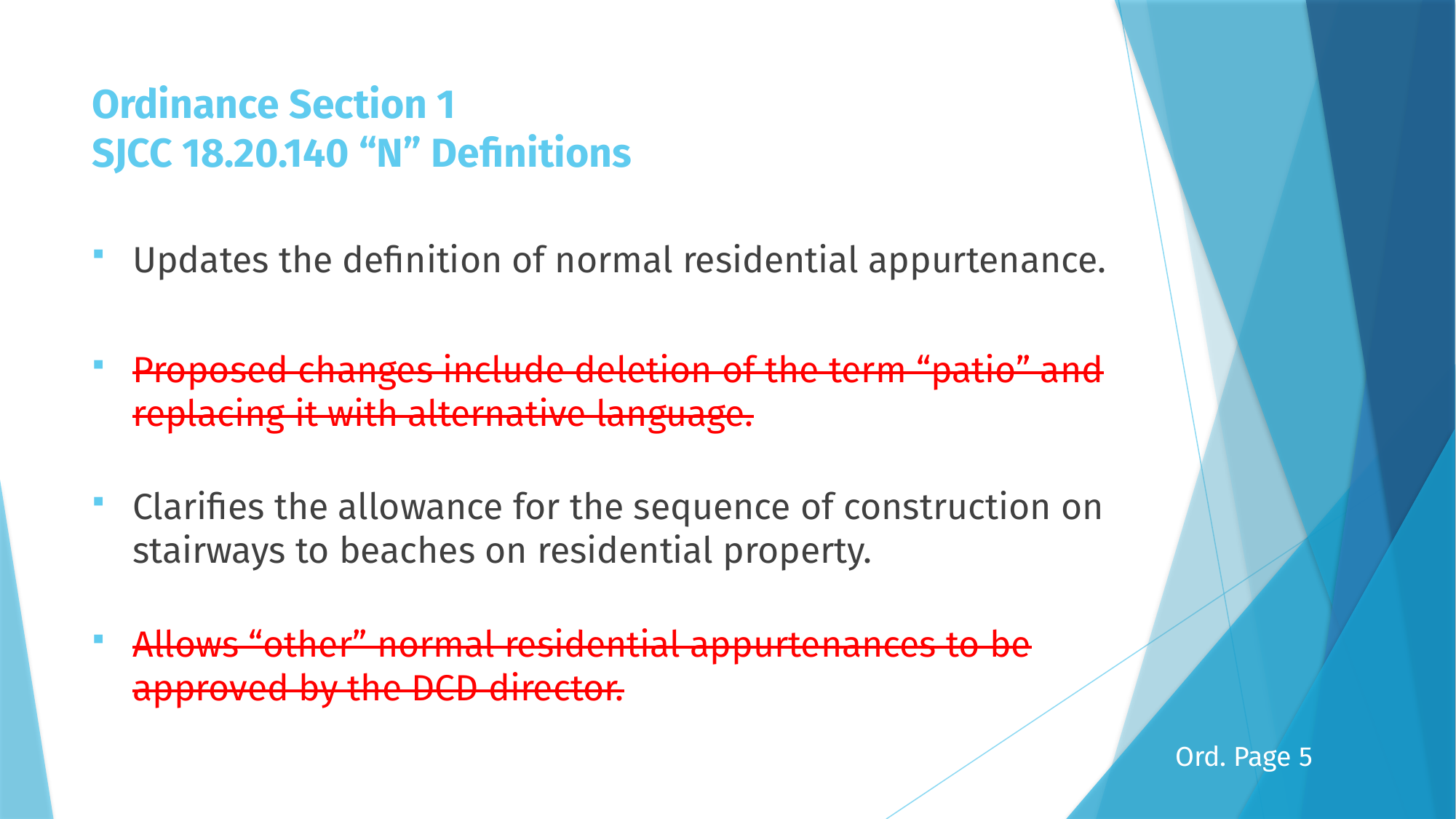

# Ordinance Section 1 SJCC 18.20.140 “N” Definitions
Updates the definition of normal residential appurtenance.

Proposed changes include deletion of the term “patio” and replacing it with alternative language.

Clarifies the allowance for the sequence of construction on stairways to beaches on residential property.

Allows “other” normal residential appurtenances to be approved by the DCD director.

Ord. Page 5